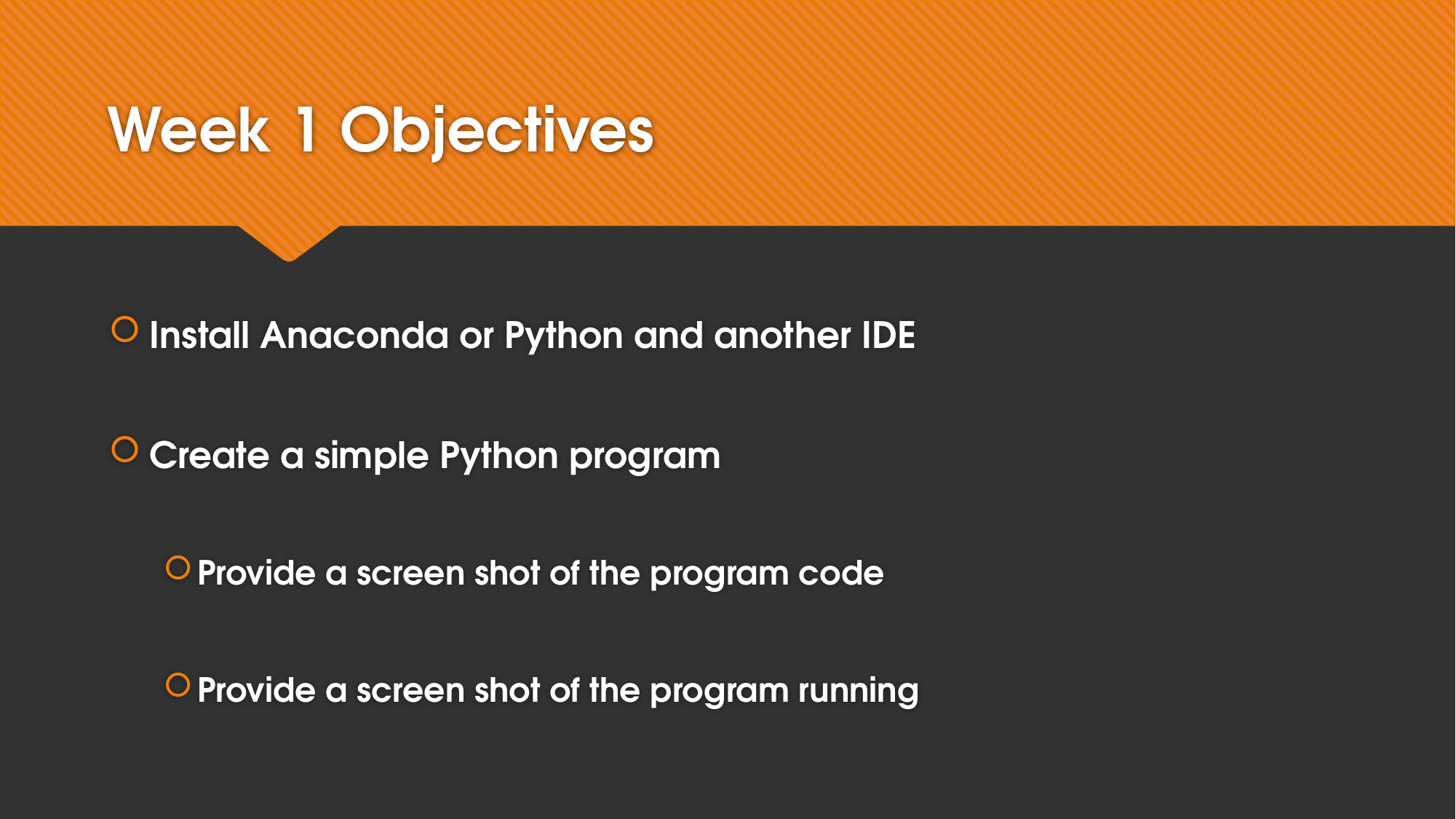

# Week 1 Objectives
Install Anaconda or Python and another IDE

Create a simple Python program

Provide a screen shot of the program code

Provide a screen shot of the program running